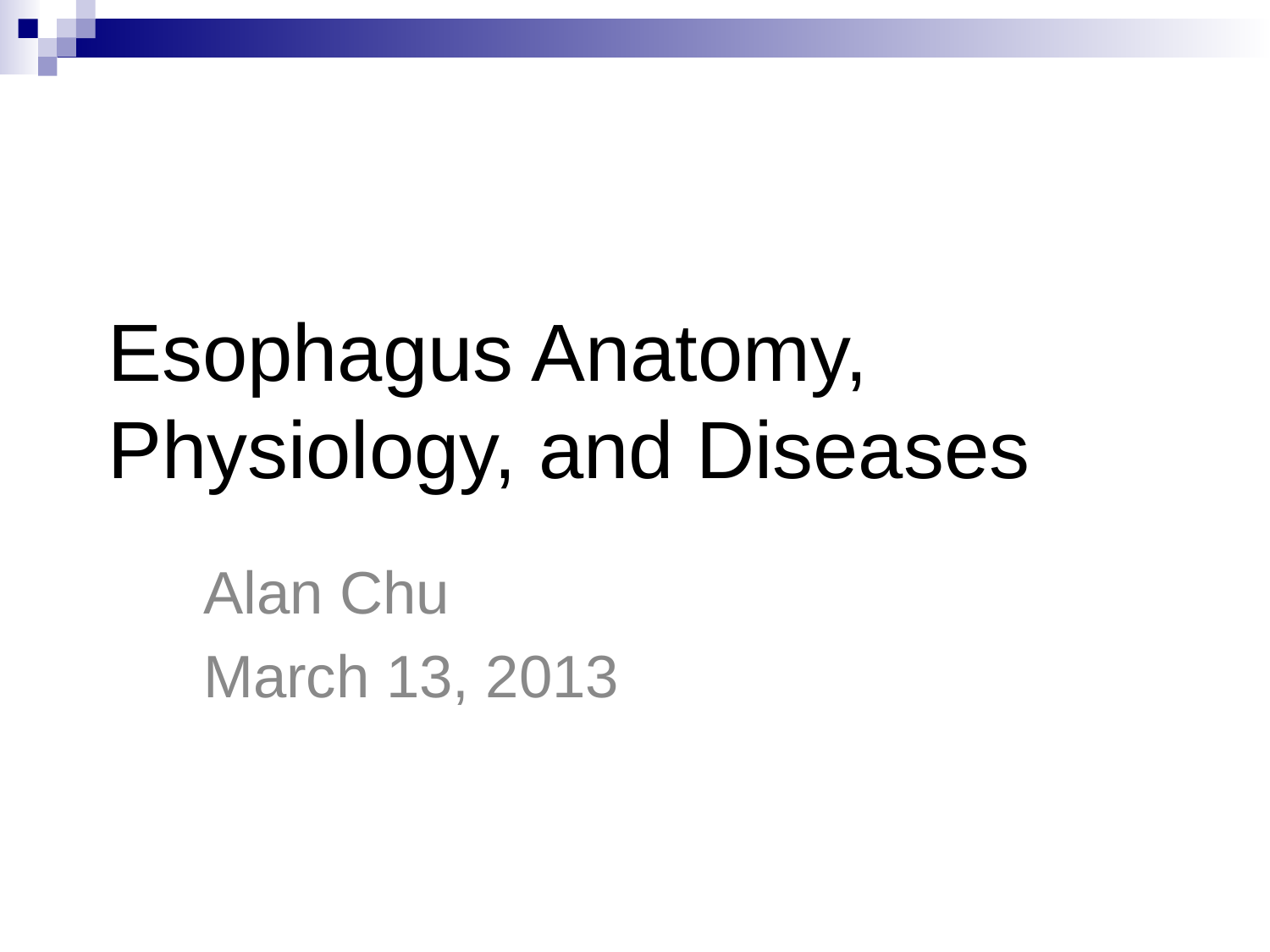

Esophagus Anatomy, Physiology, and Diseases
Alan Chu
March 13, 2013